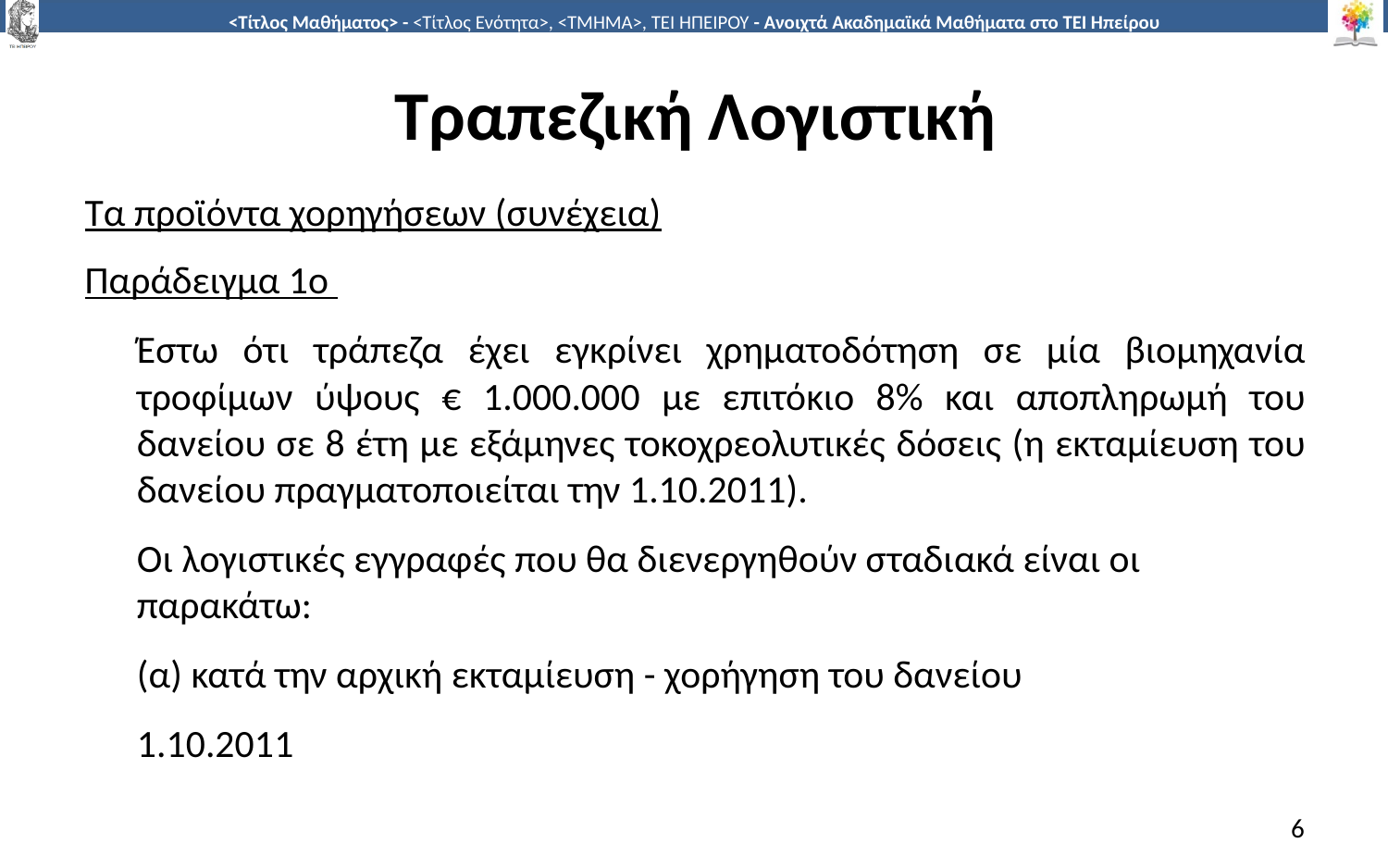

# Τραπεζική Λογιστική
Τα προϊόντα χορηγήσεων (συνέχεια)
Παράδειγμα 1ο
	Έστω ότι τράπεζα έχει εγκρίνει χρηματοδότηση σε μία βιομηχανία τροφίμων ύψους € 1.000.000 με επιτόκιο 8% και αποπληρωμή του δανείου σε 8 έτη με εξάμηνες τοκοχρεολυτικές δόσεις (η εκταμίευση του δανείου πραγματοποιείται την 1.10.2011).
	Οι λογιστικές εγγραφές που θα διενεργηθούν σταδιακά είναι οι παρακάτω:
	(α) κατά την αρχική εκταμίευση - χορήγηση του δανείου
	1.10.2011

6